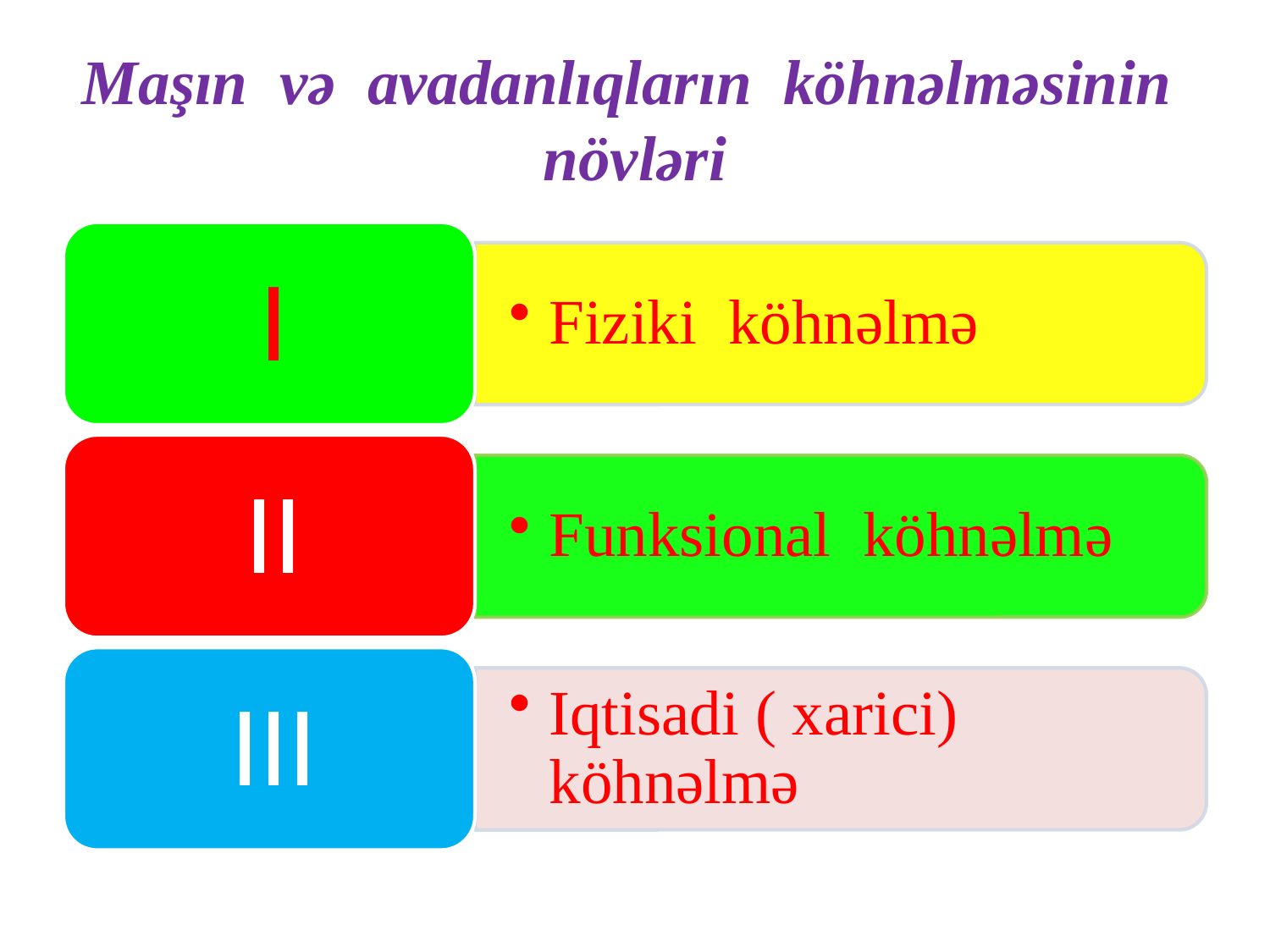

# Maşın  və  avadanlıqların  köhnəlməsinin  növləri
Fiziki  köhnəlmə
I
Funksional  köhnəlmə
II
Iqtisadi ( xarici) köhnəlmə
III